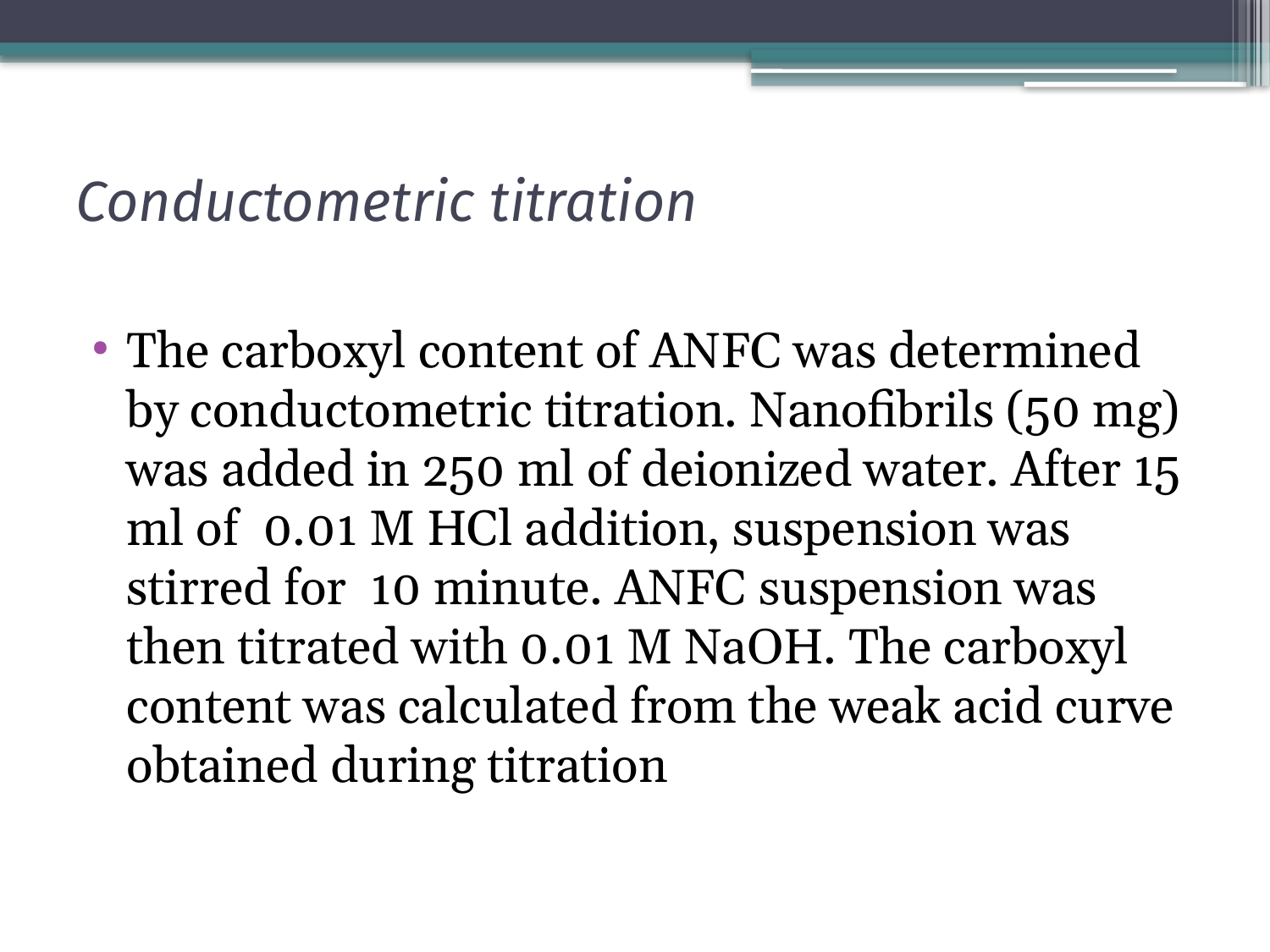

# Conductometric titration
The carboxyl content of ANFC was determined by conductometric titration. Nanofibrils (50 mg) was added in 250 ml of deionized water. After 15 ml of  0.01 M HCl addition, suspension was stirred for  10 minute. ANFC suspension was then titrated with 0.01 M NaOH. The carboxyl content was calculated from the weak acid curve obtained during titration